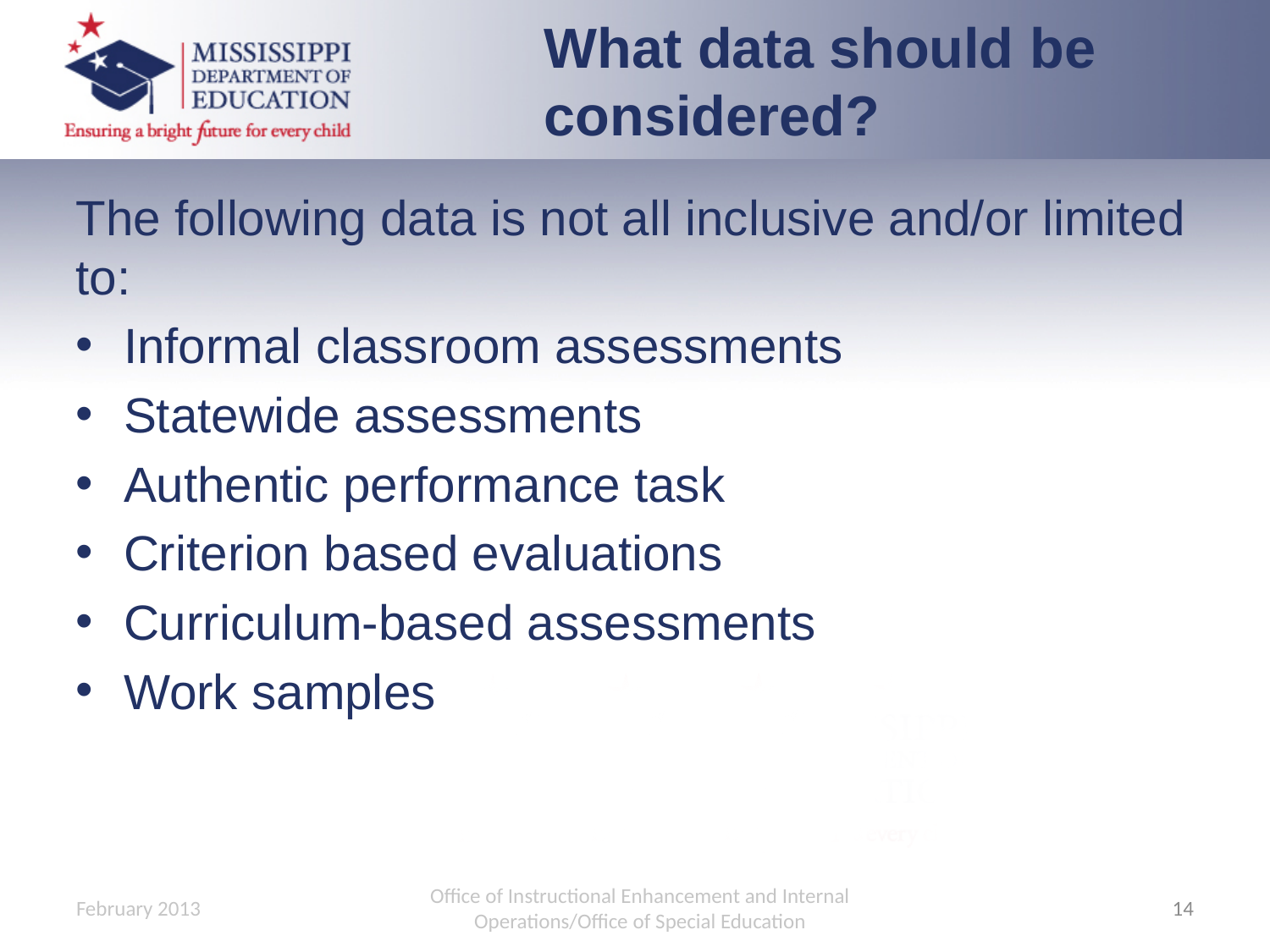

What data should be considered?

The following data is not all inclusive and/or limited to:
Informal classroom assessments
Statewide assessments
Authentic performance task
Criterion based evaluations
Curriculum-based assessments
Work samples
February 2013
Office of Instructional Enhancement and Internal Operations/Office of Special Education
14